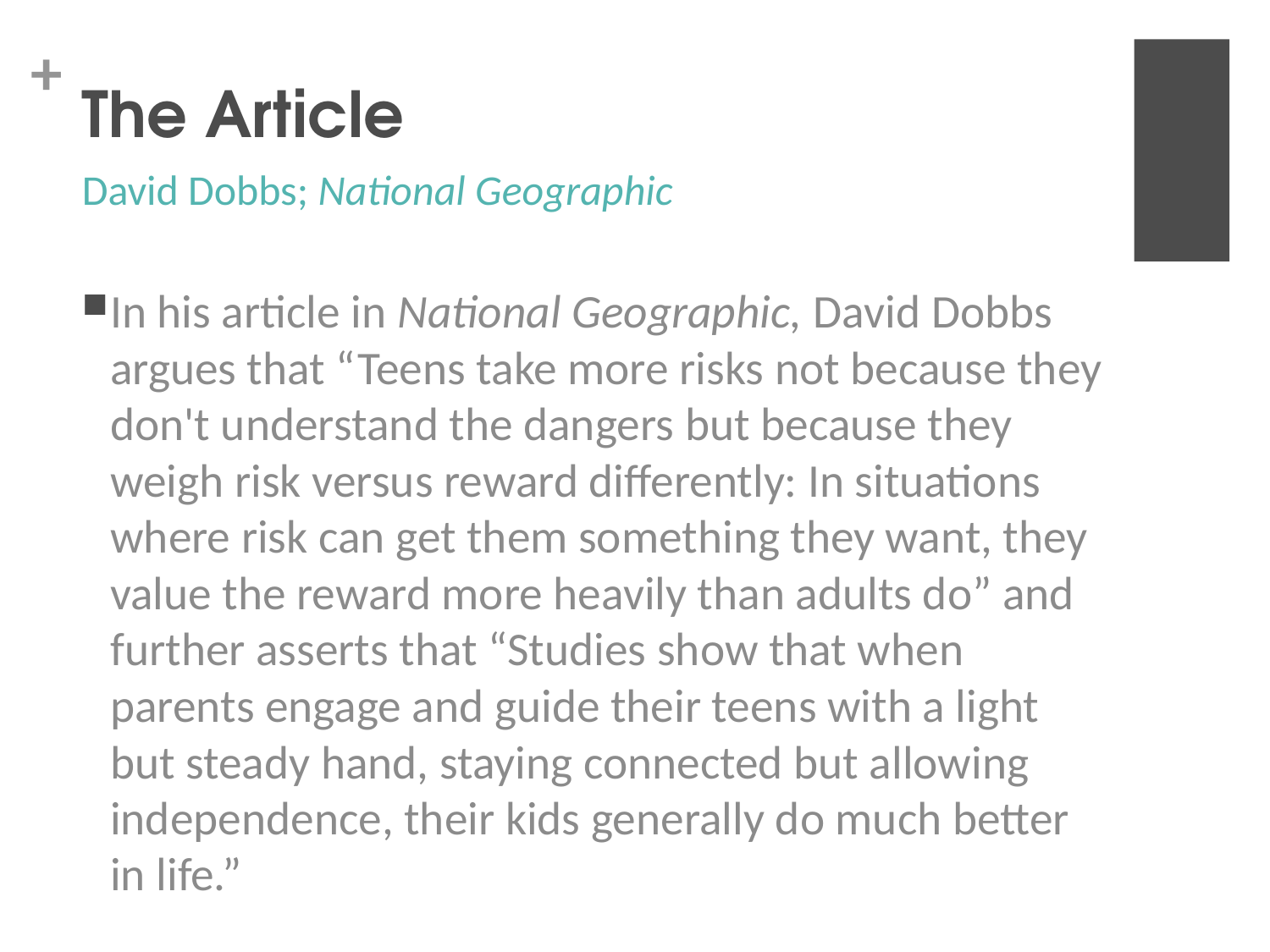

# The Article
David Dobbs; National Geographic
In his article in National Geographic, David Dobbs argues that “Teens take more risks not because they don't understand the dangers but because they weigh risk versus reward differently: In situations where risk can get them something they want, they value the reward more heavily than adults do” and further asserts that “Studies show that when parents engage and guide their teens with a light but steady hand, staying connected but allowing independence, their kids generally do much better in life.”